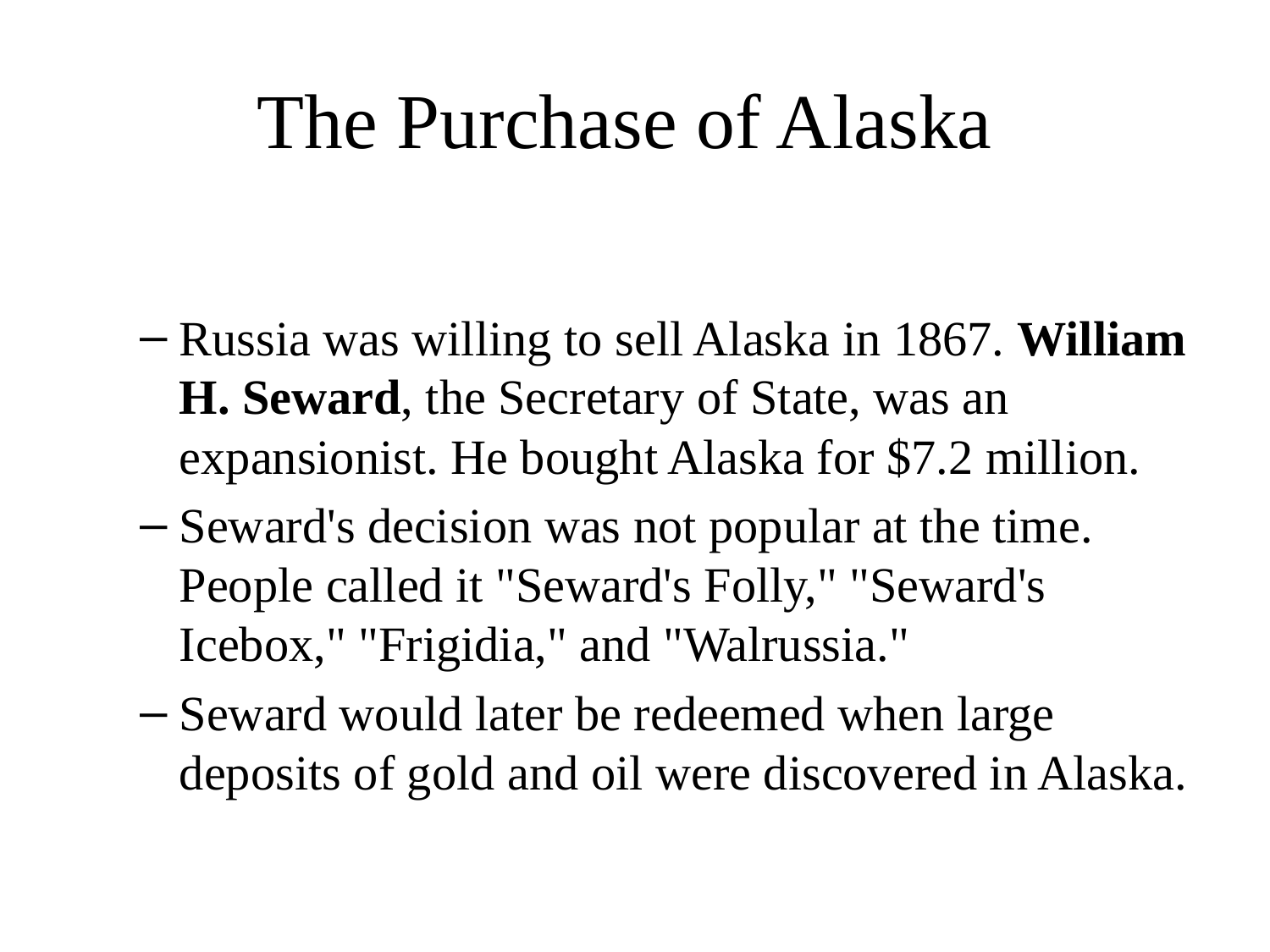

# The Purchase of Alaska

Russia was willing to sell Alaska in 1867. William H. Seward, the Secretary of State, was an expansionist. He bought Alaska for $7.2 million.
Seward's decision was not popular at the time. People called it "Seward's Folly," "Seward's Icebox," "Frigidia," and "Walrussia."
Seward would later be redeemed when large deposits of gold and oil were discovered in Alaska.